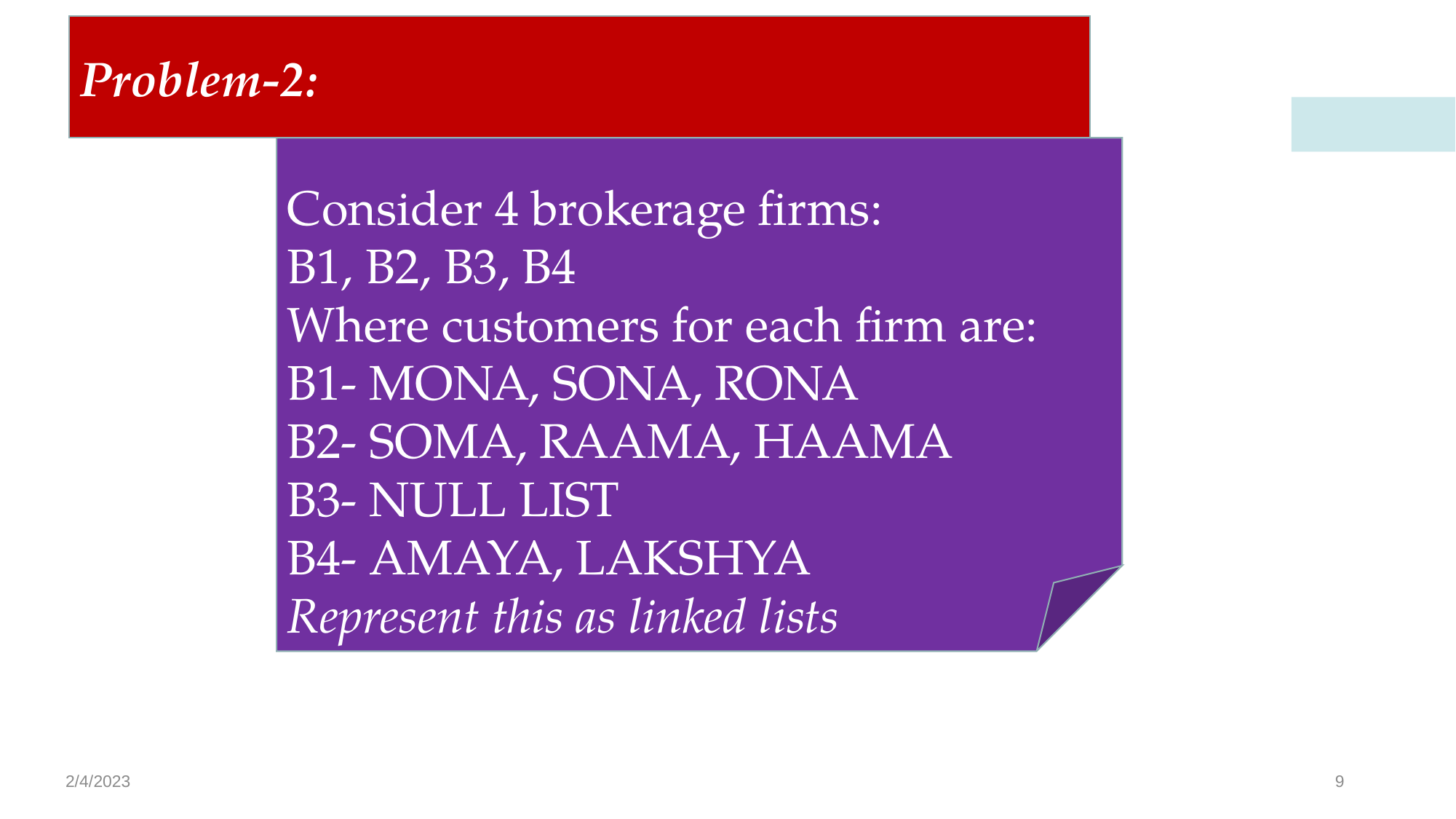

Problem-2:

Consider 4 brokerage firms:
B1, B2, B3, B4
Where customers for each firm are:
B1- MONA, SONA, RONA
B2- SOMA, RAAMA, HAAMA
B3- NULL LIST
B4- AMAYA, LAKSHYA
Represent this as linked lists
2/4/2023

9